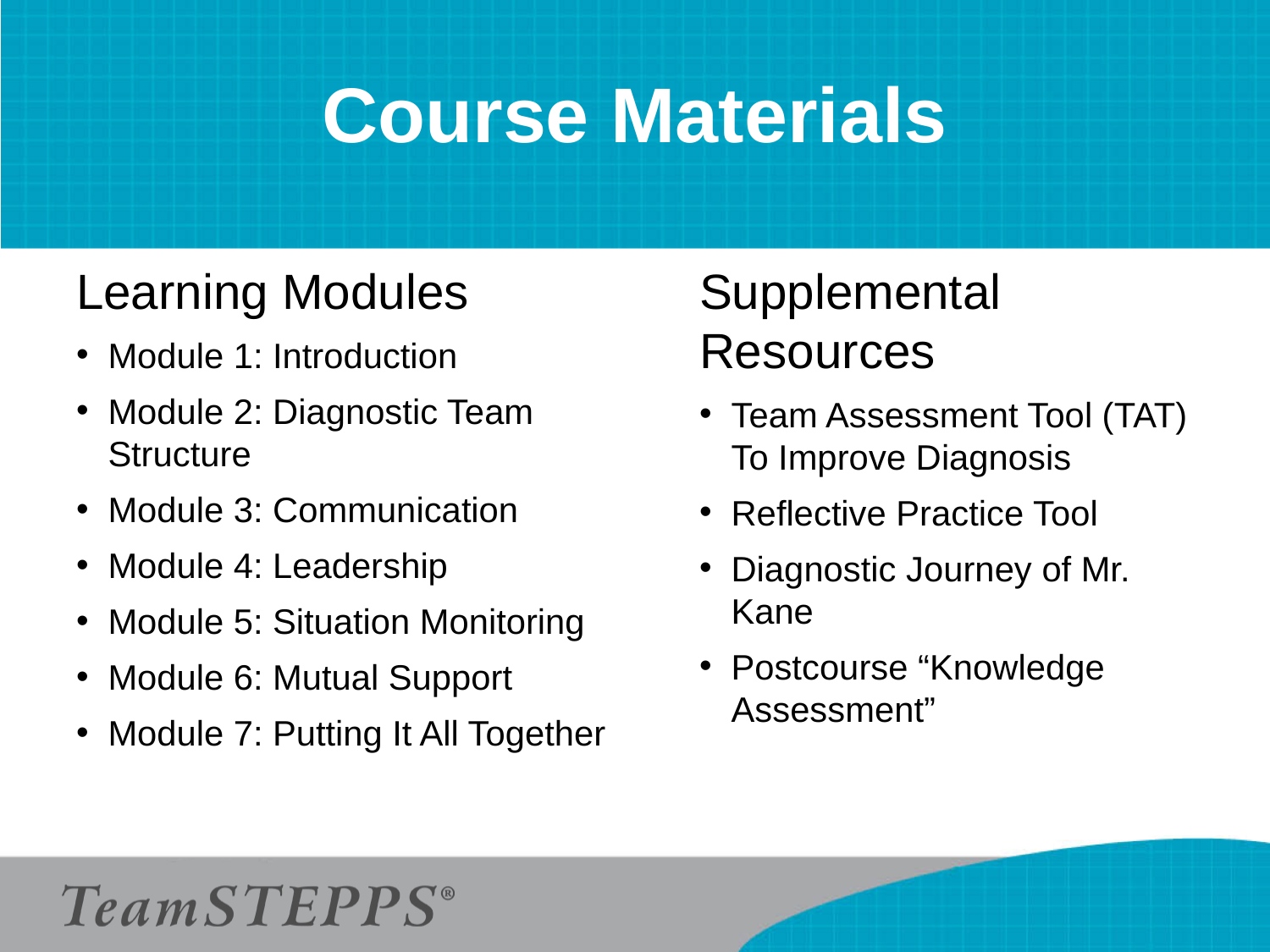

# Course Materials
Learning Modules
Module 1: Introduction
Module 2: Diagnostic Team Structure
Module 3: Communication
Module 4: Leadership
Module 5: Situation Monitoring
Module 6: Mutual Support
Module 7: Putting It All Together

Supplemental Resources
Team Assessment Tool (TAT) To Improve Diagnosis
Reflective Practice Tool
Diagnostic Journey of Mr. Kane
Postcourse “Knowledge Assessment”